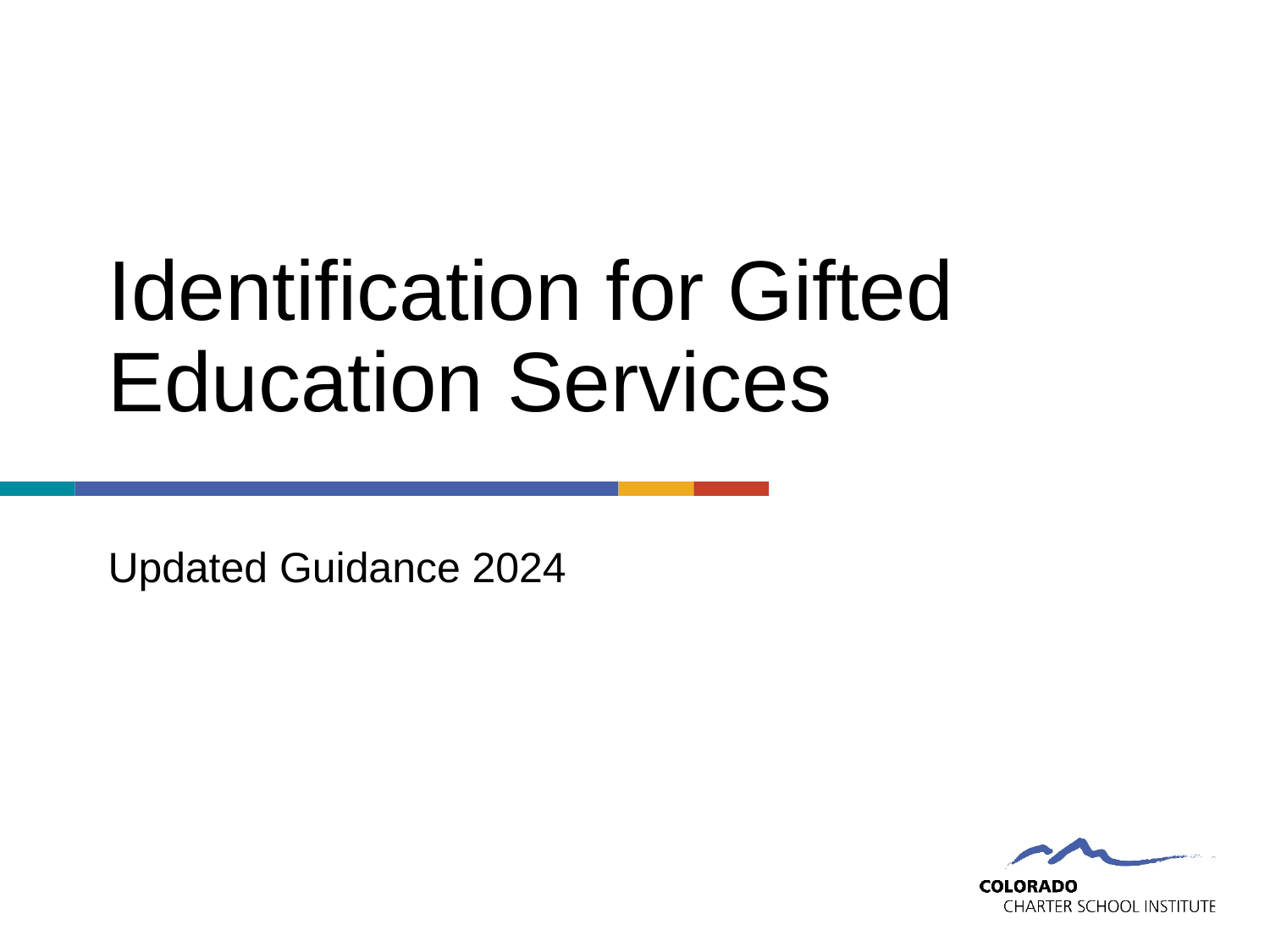

# Identification for Gifted Education Services
Updated Guidance 2024